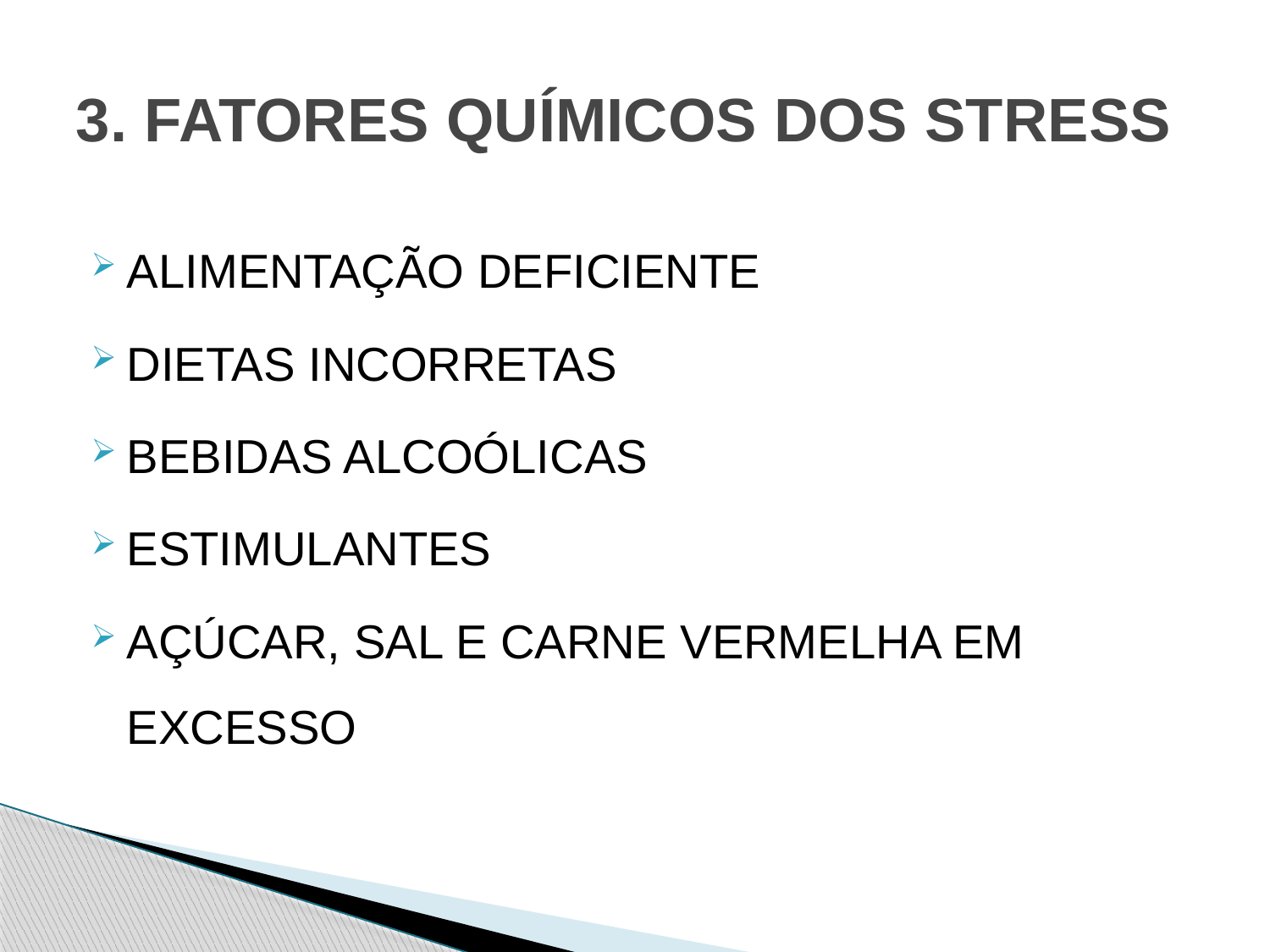

# 3. FATORES QUÍMICOS DOS STRESS
ALIMENTAÇÃO DEFICIENTE
DIETAS INCORRETAS
BEBIDAS ALCOÓLICAS
ESTIMULANTES
AÇÚCAR, SAL E CARNE VERMELHA EM EXCESSO